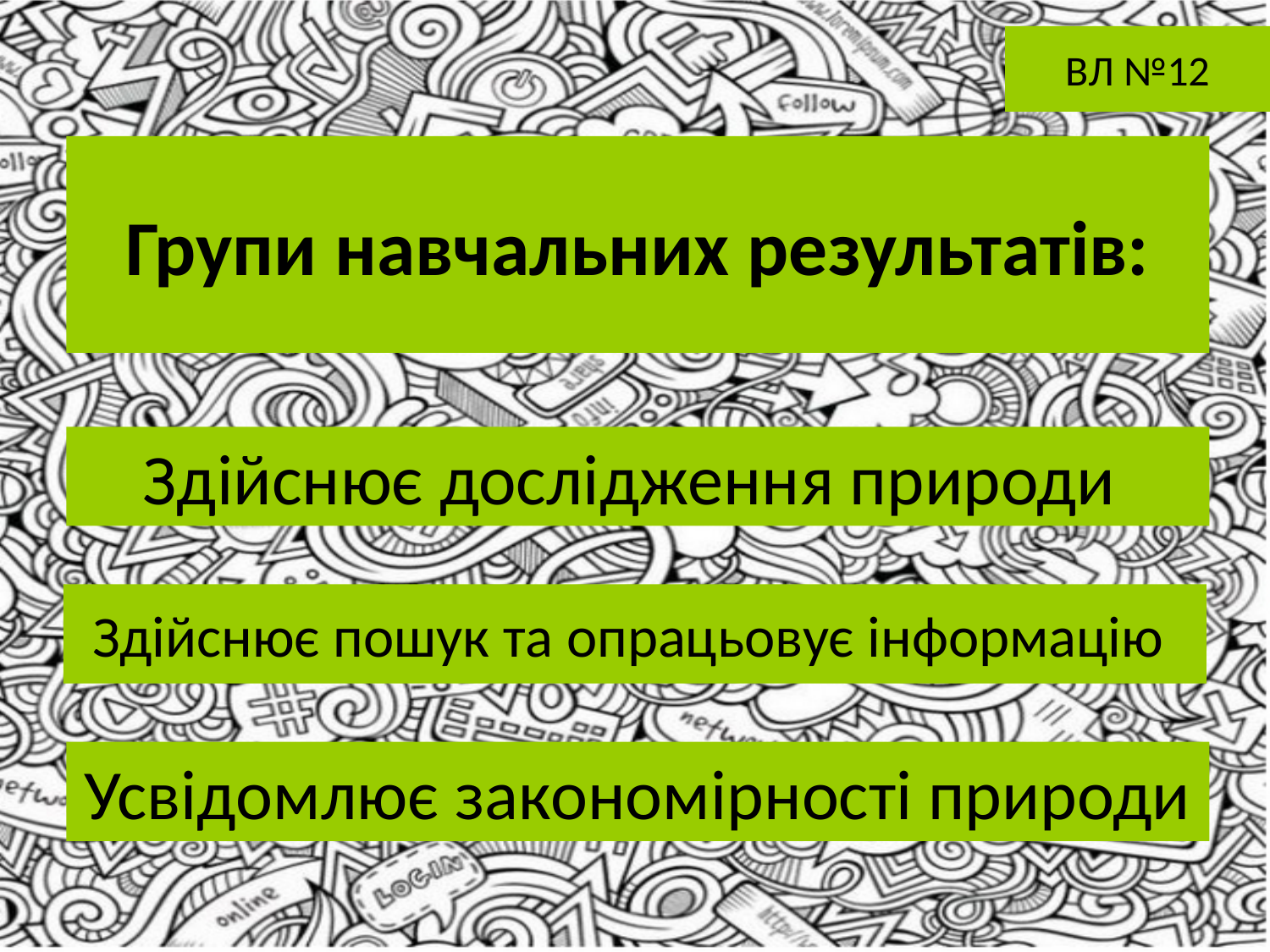

ВЛ №12
# Групи навчальних результатів:
Здійснює дослідження природи
Здійснює пошук та опрацьовує інформацію
Усвідомлює закономірності природи